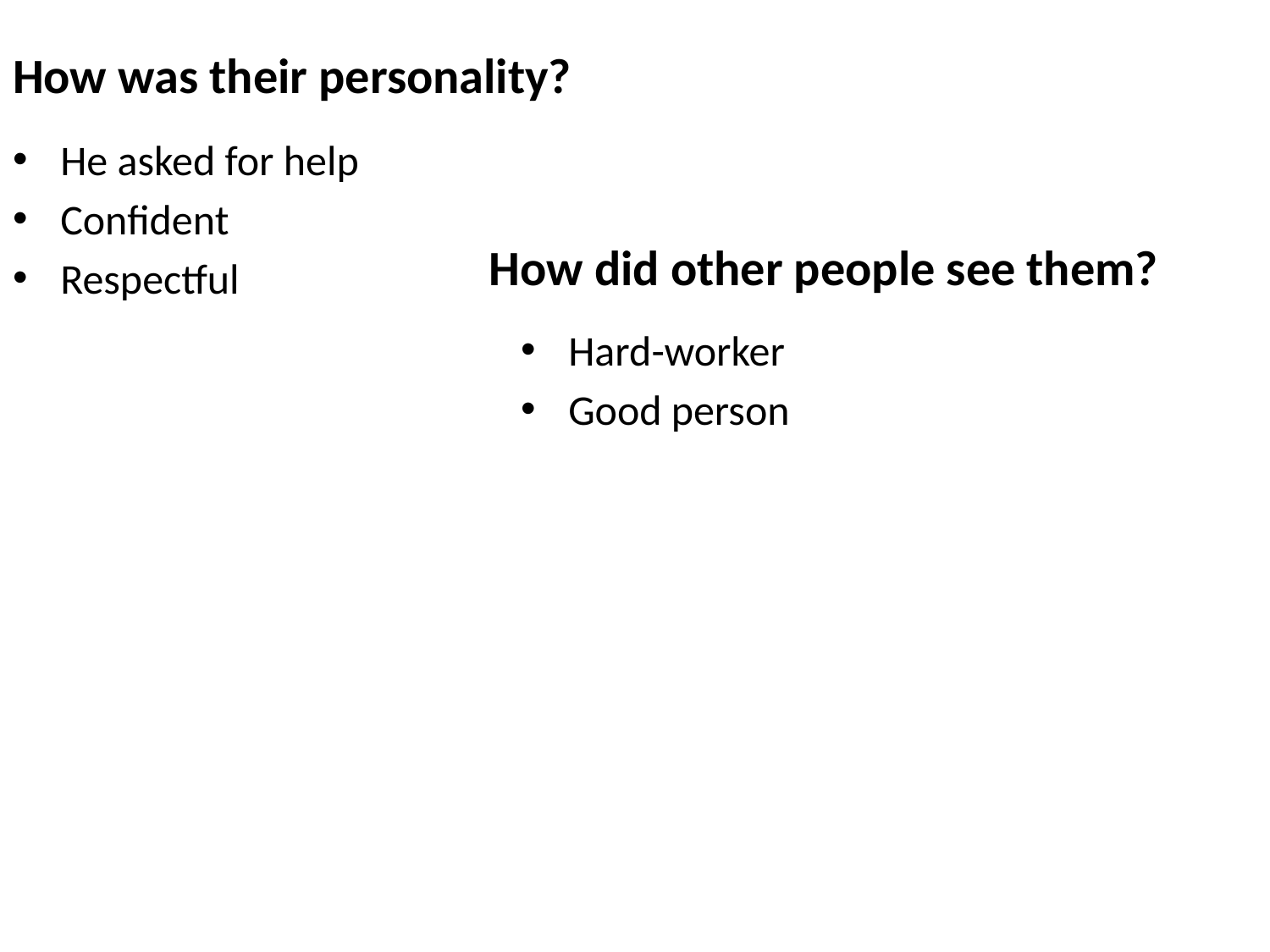

How was their personality?
He asked for help
Confident
Respectful
How did other people see them?
Hard-worker
Good person